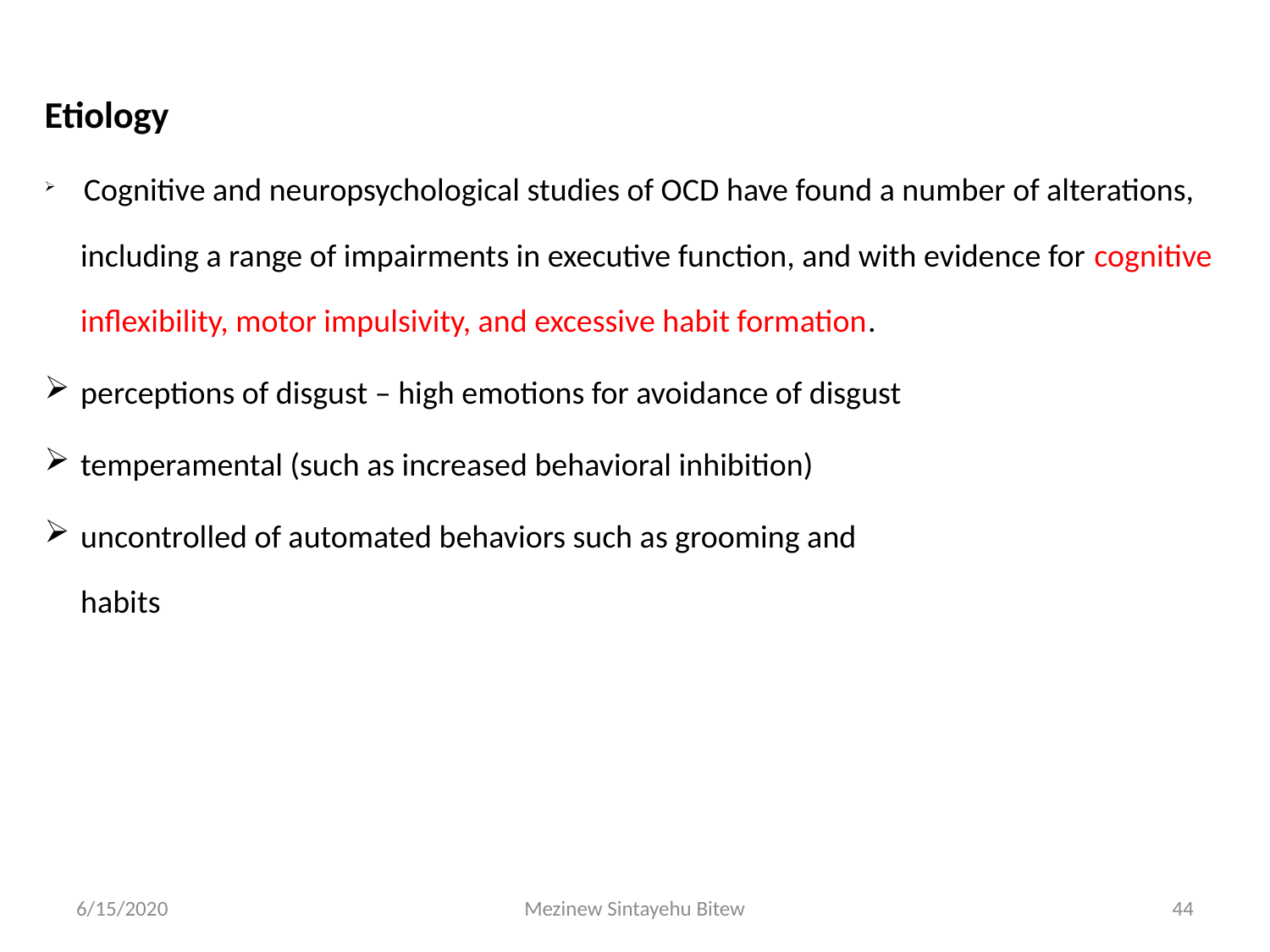

Etiology
 Cognitive and neuropsychological studies of OCD have found a number of alterations, including a range of impairments in executive function, and with evidence for cognitive inflexibility, motor impulsivity, and excessive habit formation.
perceptions of disgust – high emotions for avoidance of disgust
temperamental (such as increased behavioral inhibition)
uncontrolled of automated behaviors such as grooming and
habits

6/15/2020
Mezinew Sintayehu Bitew
44